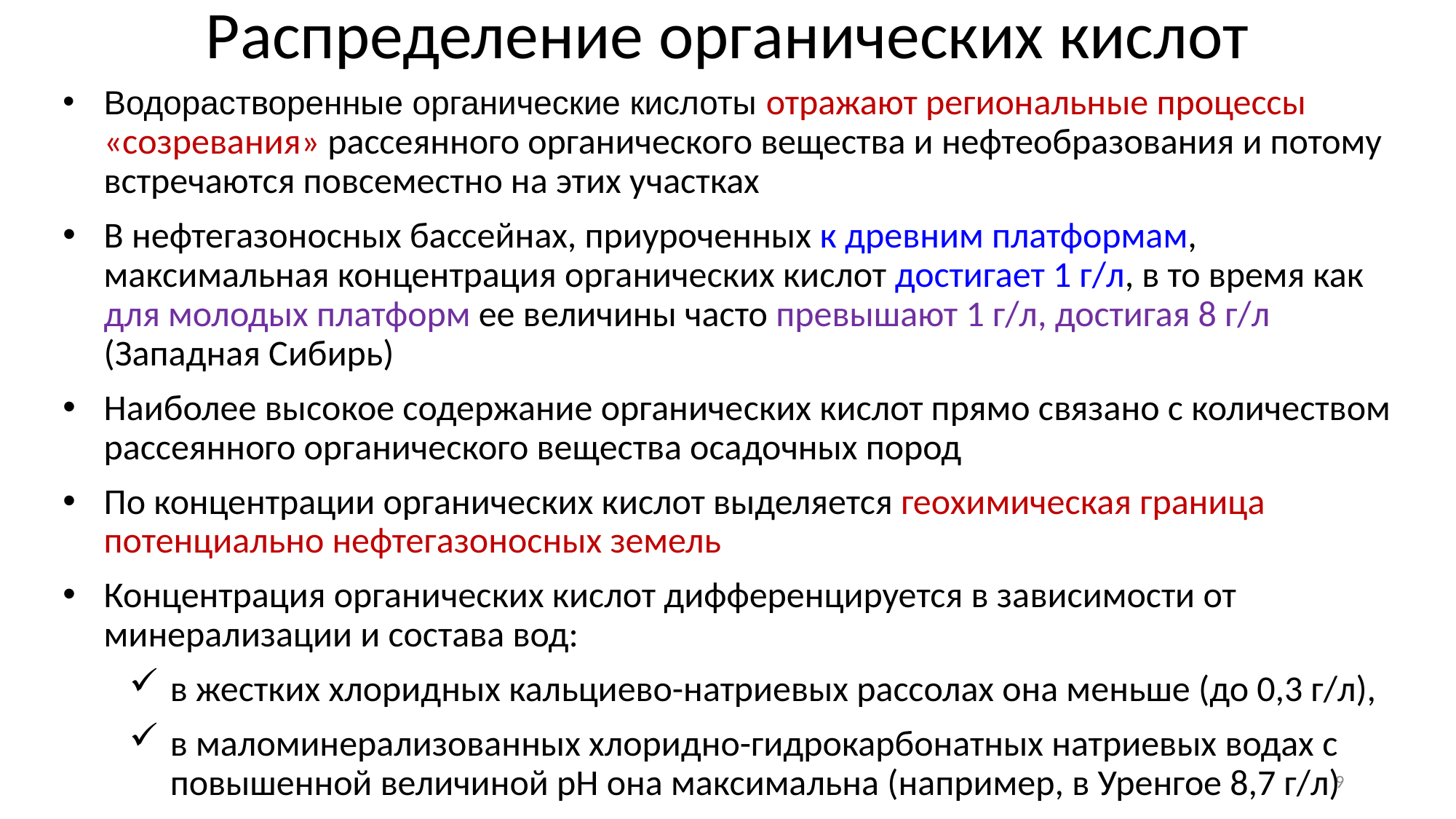

Распределение органических кислот
Водорастворенные органические кислоты отражают ре­гиональные процессы «созревания» рассеянного органического вещества и нефтеобразования и потому встречаются повсеместно на этих участках
В нефтегазонос­ных бассейнах, приуроченных к древним платформам, максимальная концентрация органических кислот достигает 1 г/л, в то время как для молодых платформ ее величины часто превышают 1 г/л, достигая 8 г/л (Западная Сибирь)
Наиболее высокое содержание органиче­ских кислот прямо связано с количеством рассеянного органического ве­щества осадочных пород
По концентрации органических кислот выделяется геохимическая граница потенциально нефтегазо­носных земель
Концентрация органических кислот дифференцируется в за­висимости от минерализации и состава вод:
в жестких хлоридных кальциево-натриевых рассолах она меньше (до 0,3 г/л),
в маломинерализован­ных хлоридно-гидрокарбонатных натриевых водах с повышенной величи­ной рН она максимальна (например, в Уренгое 8,7 г/л)
9